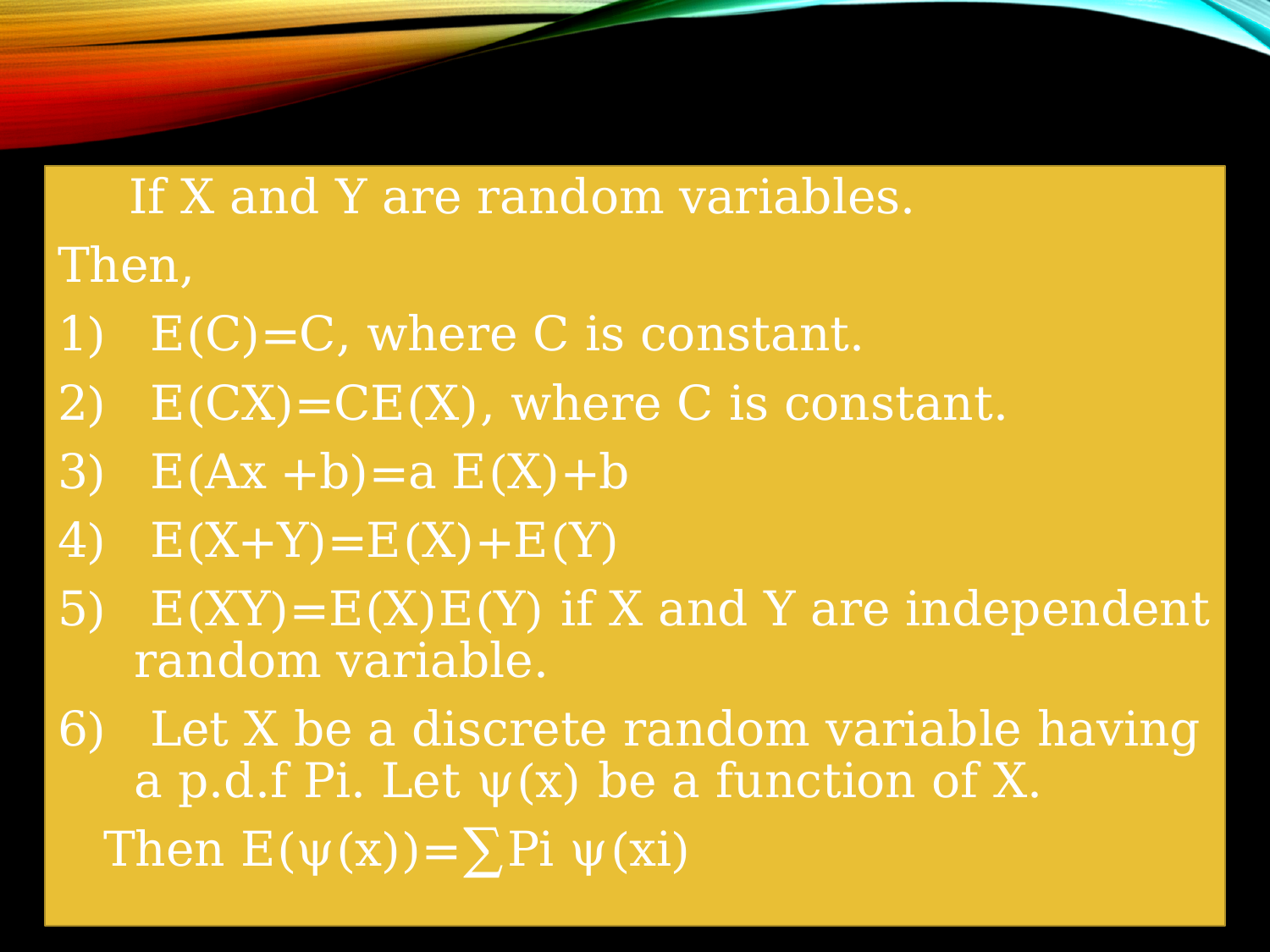

If X and Y are random variables.
Then,
 E(C)=C, where C is constant.
 E(CX)=CE(X), where C is constant.
 E(Ax +b)=a E(X)+b
 E(X+Y)=E(X)+E(Y)
 E(XY)=E(X)E(Y) if X and Y are independent random variable.
 Let X be a discrete random variable having a p.d.f Pi. Let ψ(x) be a function of X.
   Then E(ψ(x))=∑Pi ψ(xi)